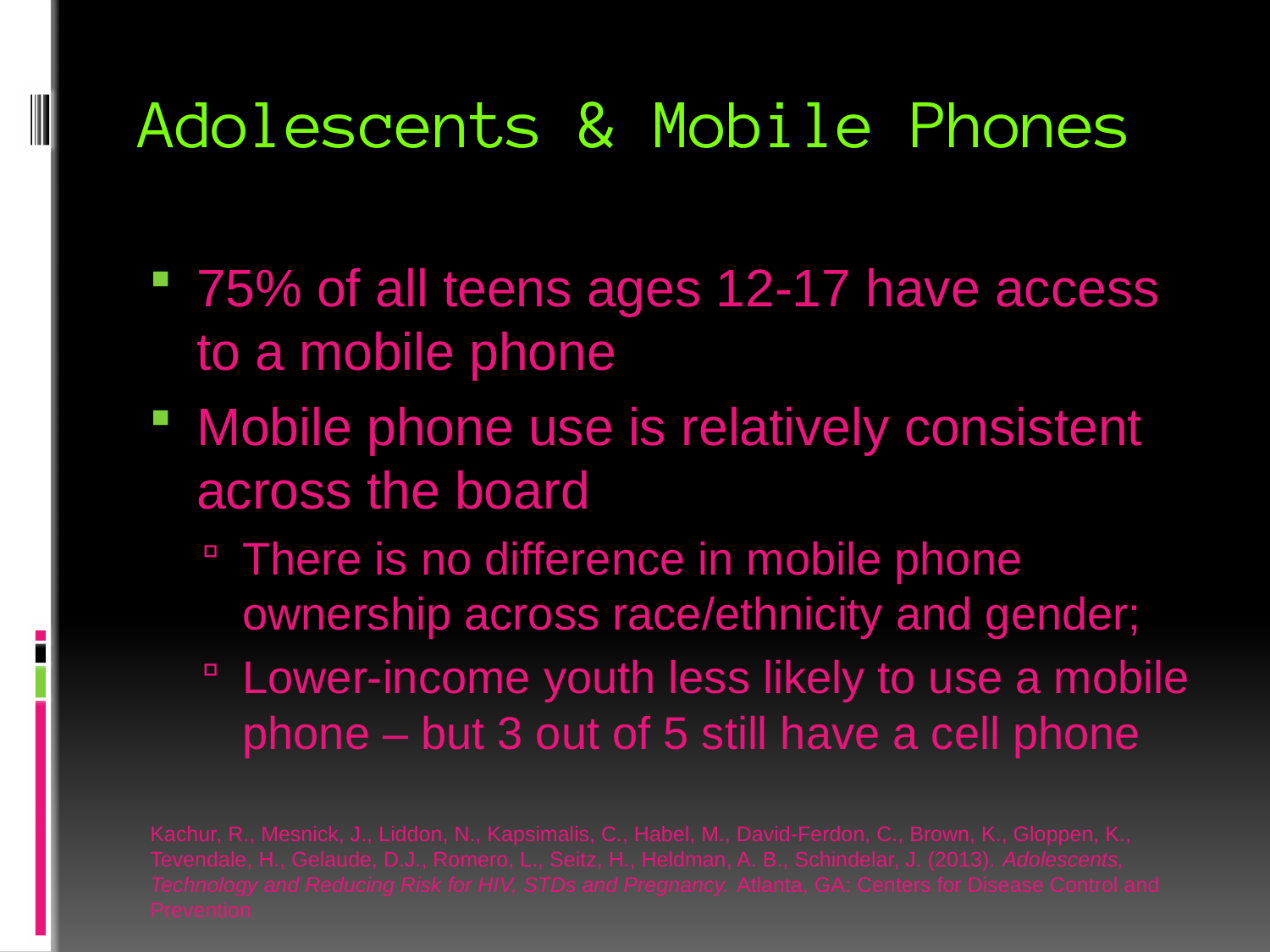

# Adolescents & Mobile Phones
75% of all teens ages 12-17 have access to a mobile phone
Mobile phone use is relatively consistent across the board
There is no difference in mobile phone ownership across race/ethnicity and gender;
Lower-income youth less likely to use a mobile phone – but 3 out of 5 still have a cell phone

Kachur, R., Mesnick, J., Liddon, N., Kapsimalis, C., Habel, M., David-Ferdon, C., Brown, K., Gloppen, K., Tevendale, H., Gelaude, D.J., Romero, L., Seitz, H., Heldman, A. B., Schindelar, J. (2013). Adolescents, Technology and Reducing Risk for HIV, STDs and Pregnancy. Atlanta, GA: Centers for Disease Control and Prevention